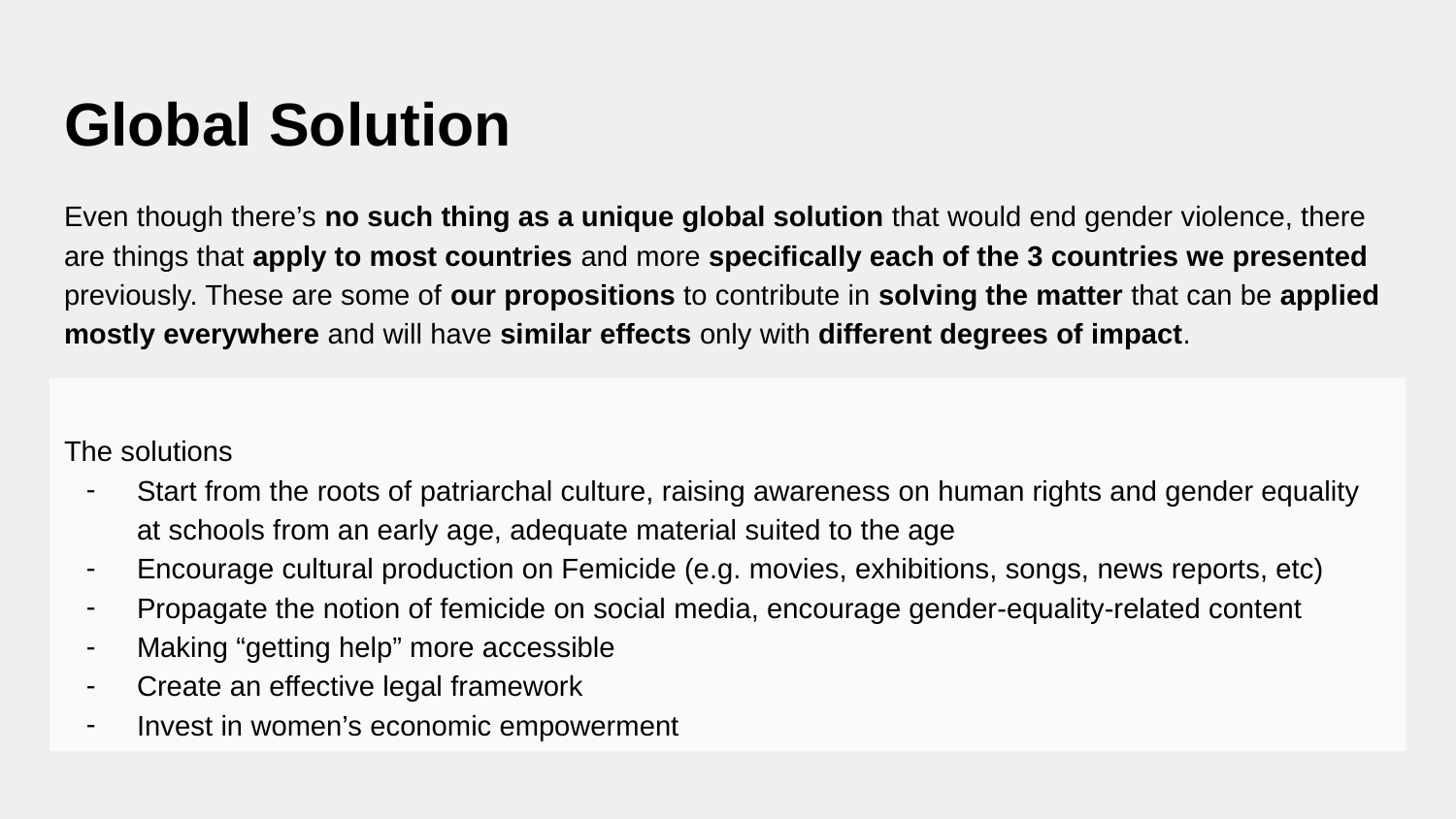

# Global Solution
Even though there’s no such thing as a unique global solution that would end gender violence, there are things that apply to most countries and more specifically each of the 3 countries we presented previously. These are some of our propositions to contribute in solving the matter that can be applied mostly everywhere and will have similar effects only with different degrees of impact.

The solutions
Start from the roots of patriarchal culture, raising awareness on human rights and gender equality at schools from an early age, adequate material suited to the age
Encourage cultural production on Femicide (e.g. movies, exhibitions, songs, news reports, etc)
Propagate the notion of femicide on social media, encourage gender-equality-related content
Making “getting help” more accessible
Create an effective legal framework
Invest in women’s economic empowerment